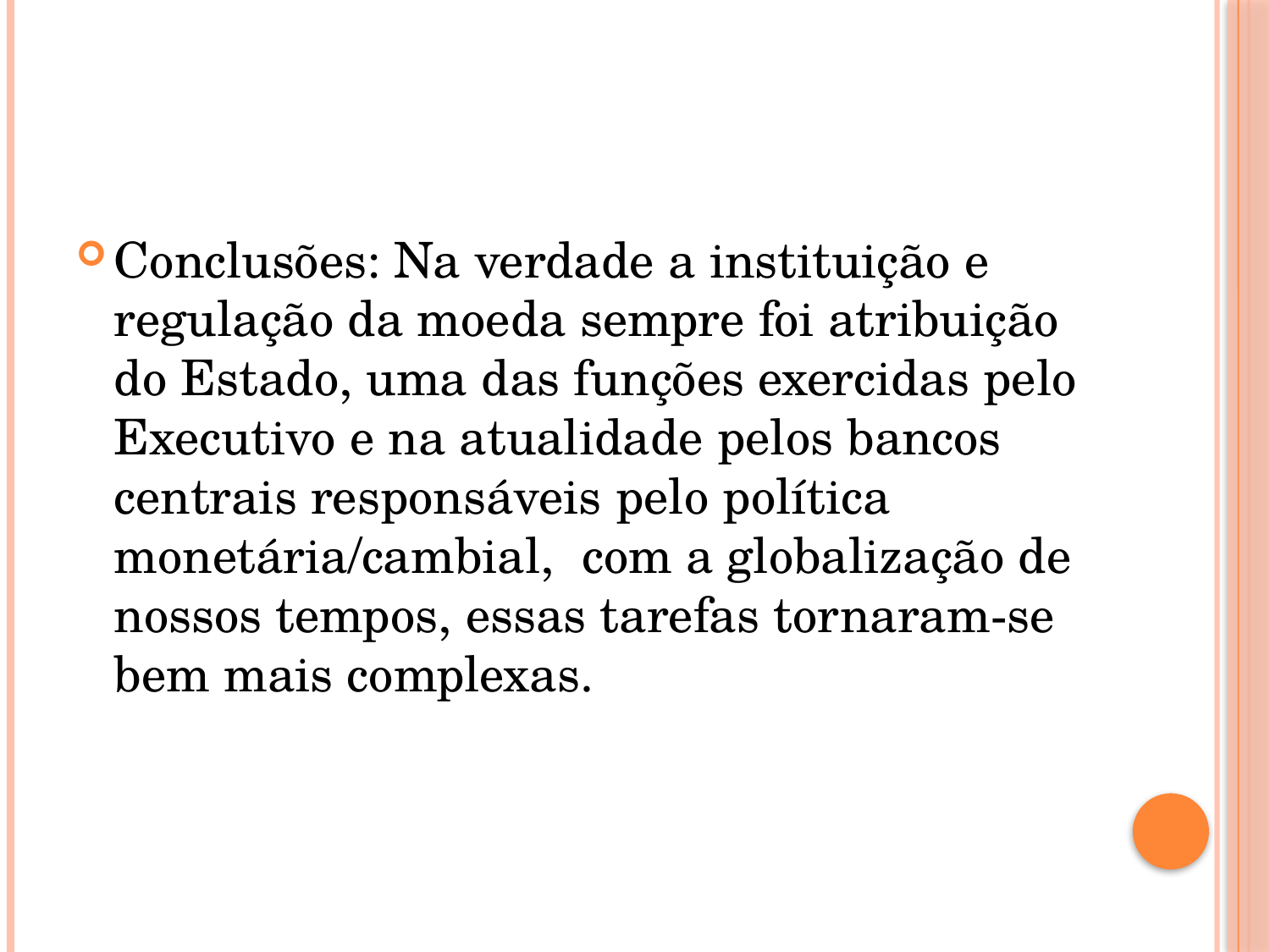

#
Conclusões: Na verdade a instituição e regulação da moeda sempre foi atribuição do Estado, uma das funções exercidas pelo Executivo e na atualidade pelos bancos centrais responsáveis pelo política monetária/cambial,  com a globalização de nossos tempos, essas tarefas tornaram-se  bem mais complexas.